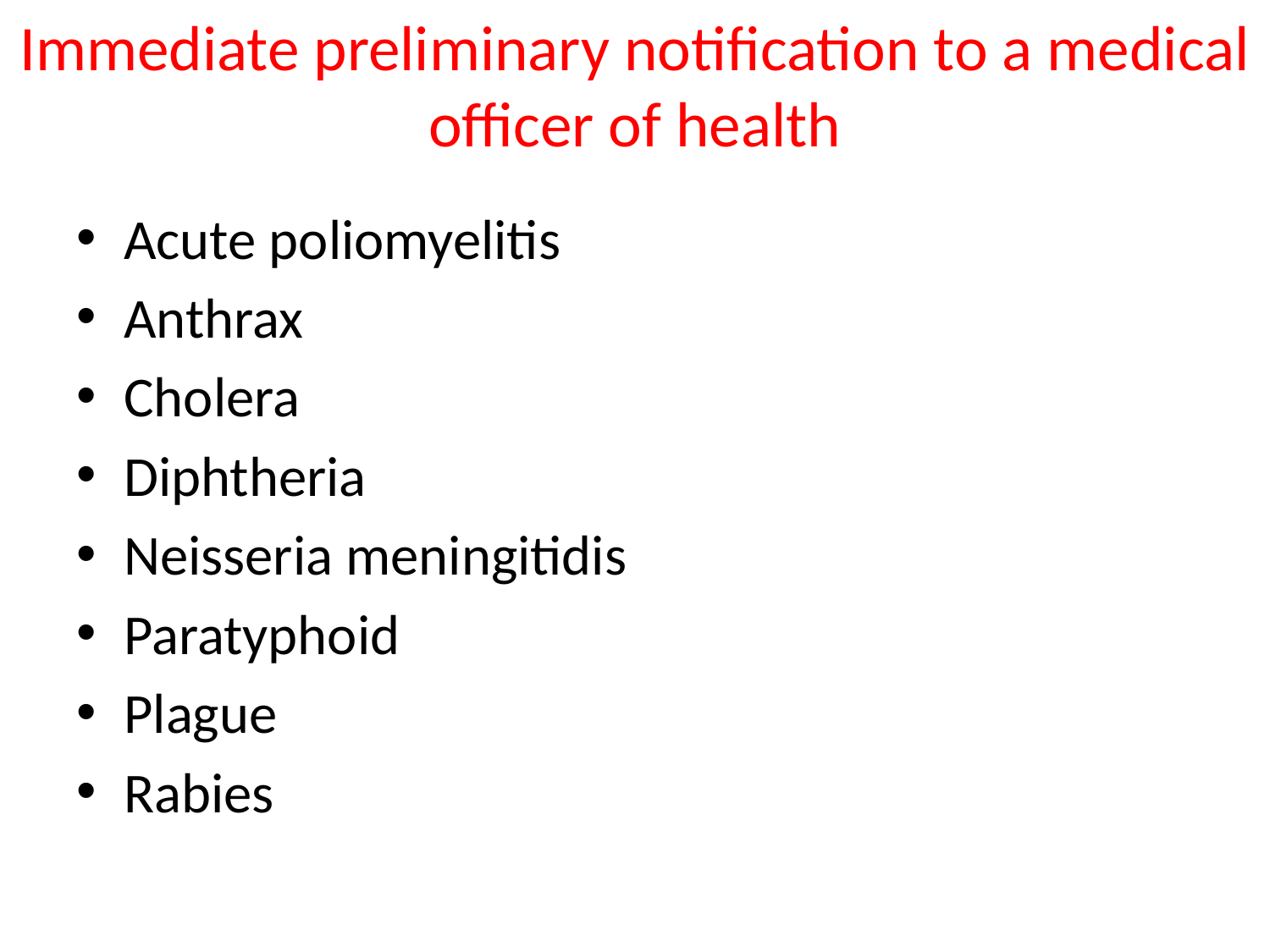

# Immediate preliminary notification to a medical officer of health
Acute poliomyelitis
Anthrax
Cholera
Diphtheria
Neisseria meningitidis
Paratyphoid
Plague
Rabies